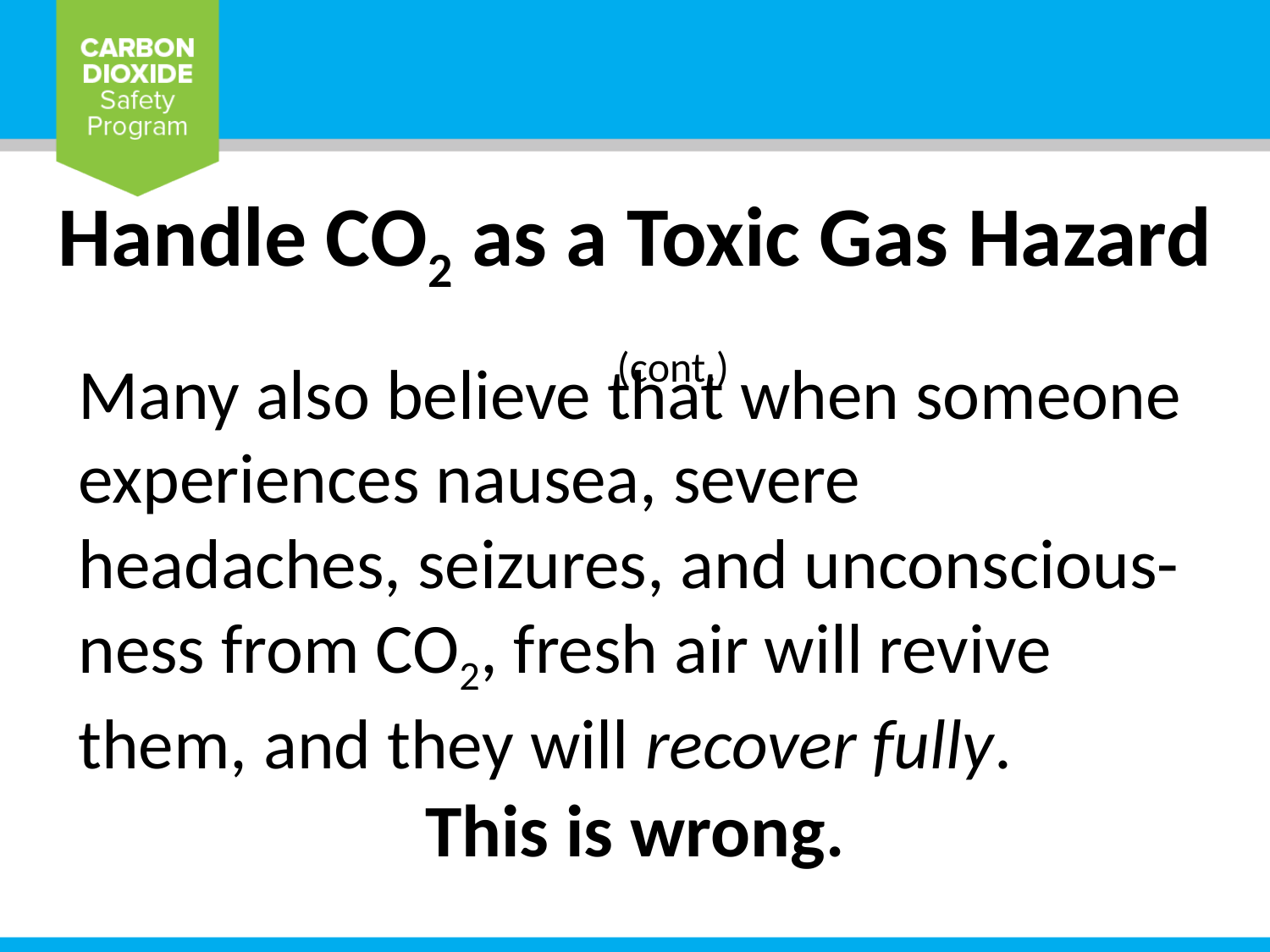

Handle CO2 as a Toxic Gas Hazard       (cont.)
Many also believe that when someone experiences nausea, severe headaches, seizures, and unconscious-ness from CO2, fresh air will revive them, and they will recover fully.
This is wrong.